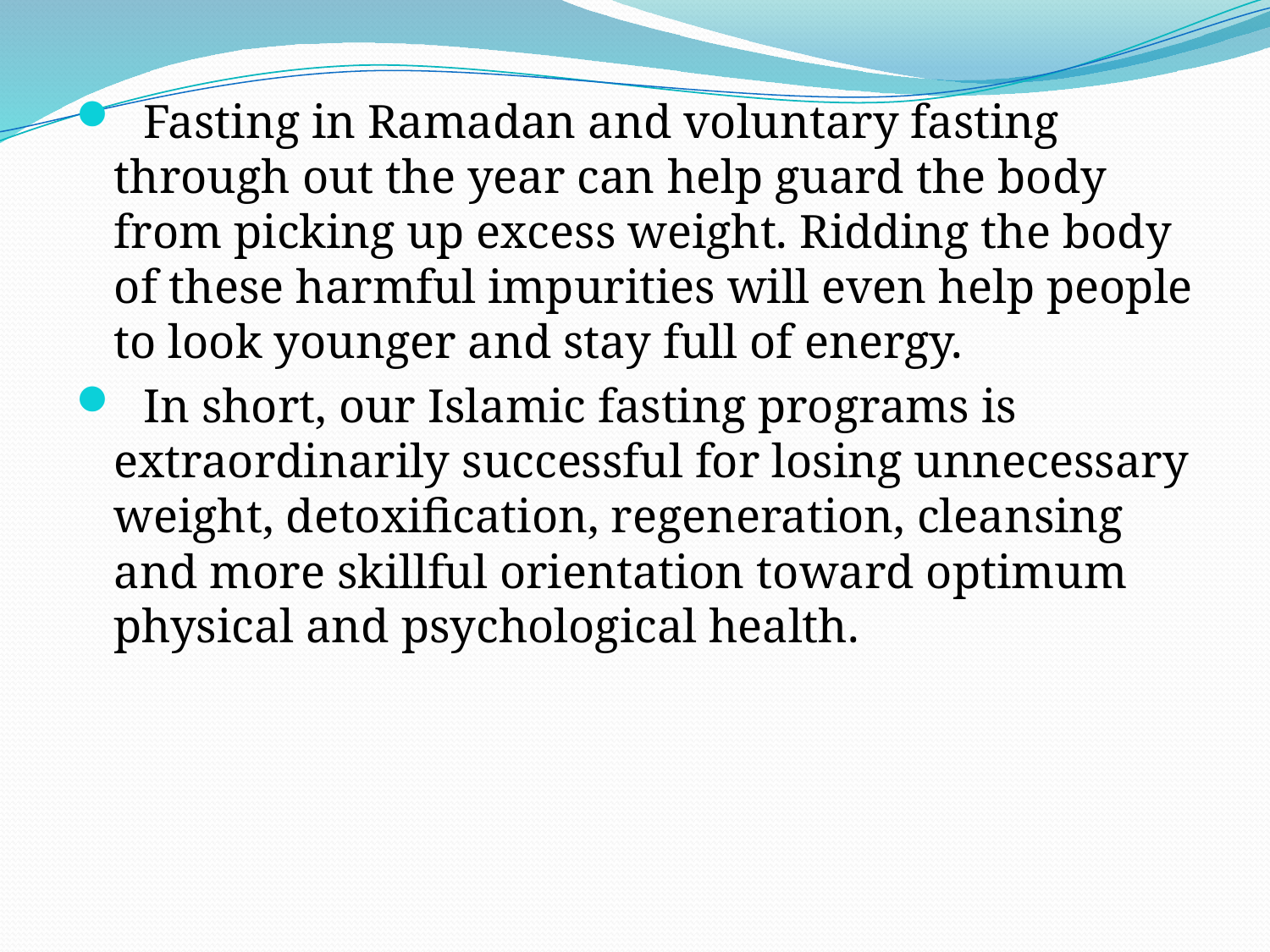

Fasting in Ramadan and voluntary fasting through out the year can help guard the body from picking up excess weight. Ridding the body of these harmful impurities will even help people to look younger and stay full of energy.
  In short, our Islamic fasting programs is extraordinarily successful for losing unnecessary weight, detoxification, regeneration, cleansing and more skillful orientation toward optimum physical and psychological health.